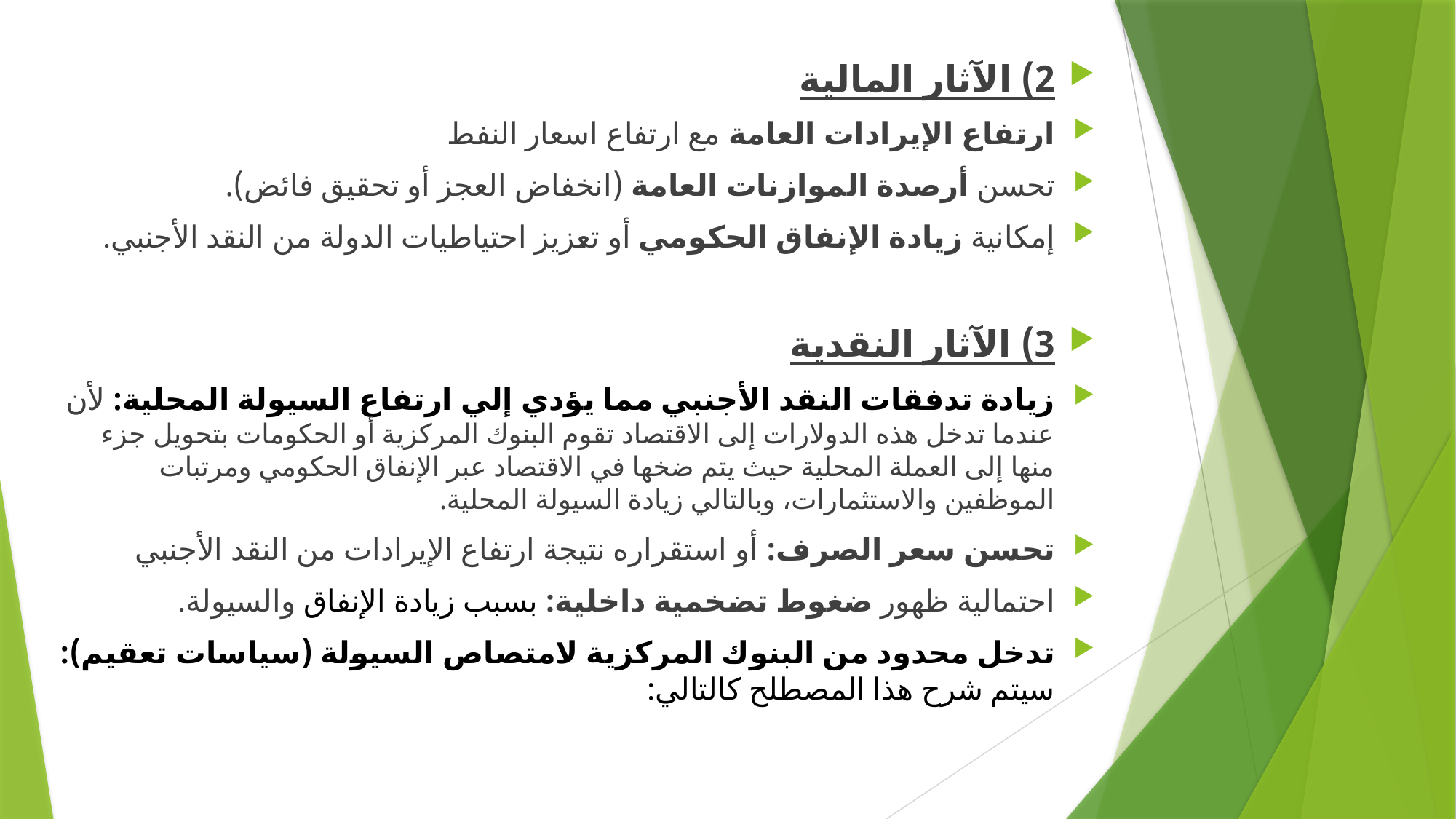

2) الآثار المالية
ارتفاع الإيرادات العامة مع ارتفاع اسعار النفط
تحسن أرصدة الموازنات العامة (انخفاض العجز أو تحقيق فائض).
إمكانية زيادة الإنفاق الحكومي أو تعزيز احتياطيات الدولة من النقد الأجنبي.

3) الآثار النقدية
زيادة تدفقات النقد الأجنبي مما يؤدي إلي ارتفاع السيولة المحلية: لأن عندما تدخل هذه الدولارات إلى الاقتصاد تقوم البنوك المركزية أو الحكومات بتحويل جزء منها إلى العملة المحلية حيث يتم ضخها في الاقتصاد عبر الإنفاق الحكومي ومرتبات الموظفين والاستثمارات، وبالتالي زيادة السيولة المحلية.
تحسن سعر الصرف: أو استقراره نتيجة ارتفاع الإيرادات من النقد الأجنبي
احتمالية ظهور ضغوط تضخمية داخلية: بسبب زيادة الإنفاق والسيولة.
تدخل محدود من البنوك المركزية لامتصاص السيولة (سياسات تعقيم): سيتم شرح هذا المصطلح كالتالي: